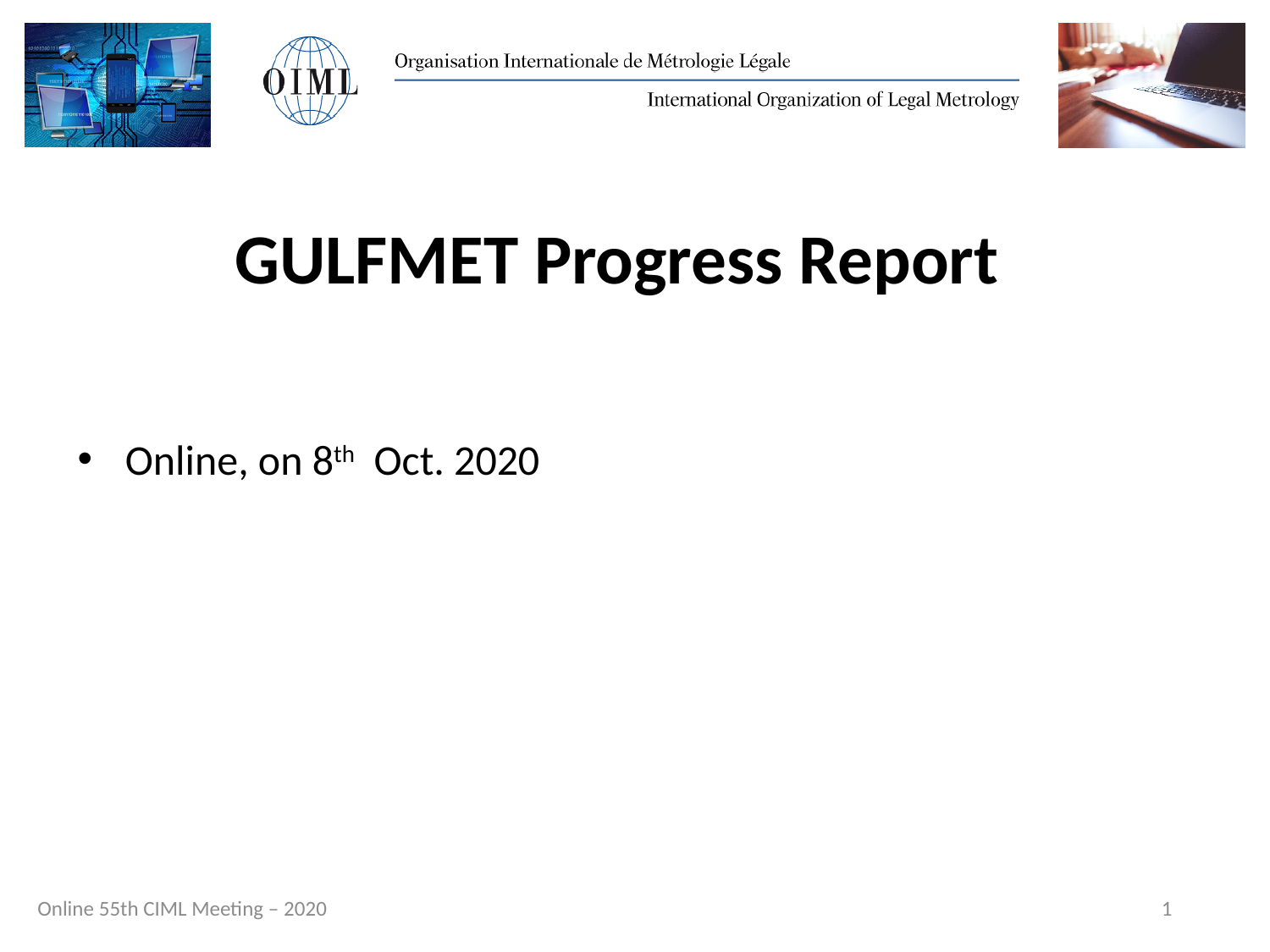

# GULFMET Progress Report
Online, on 8th  Oct. 2020
1